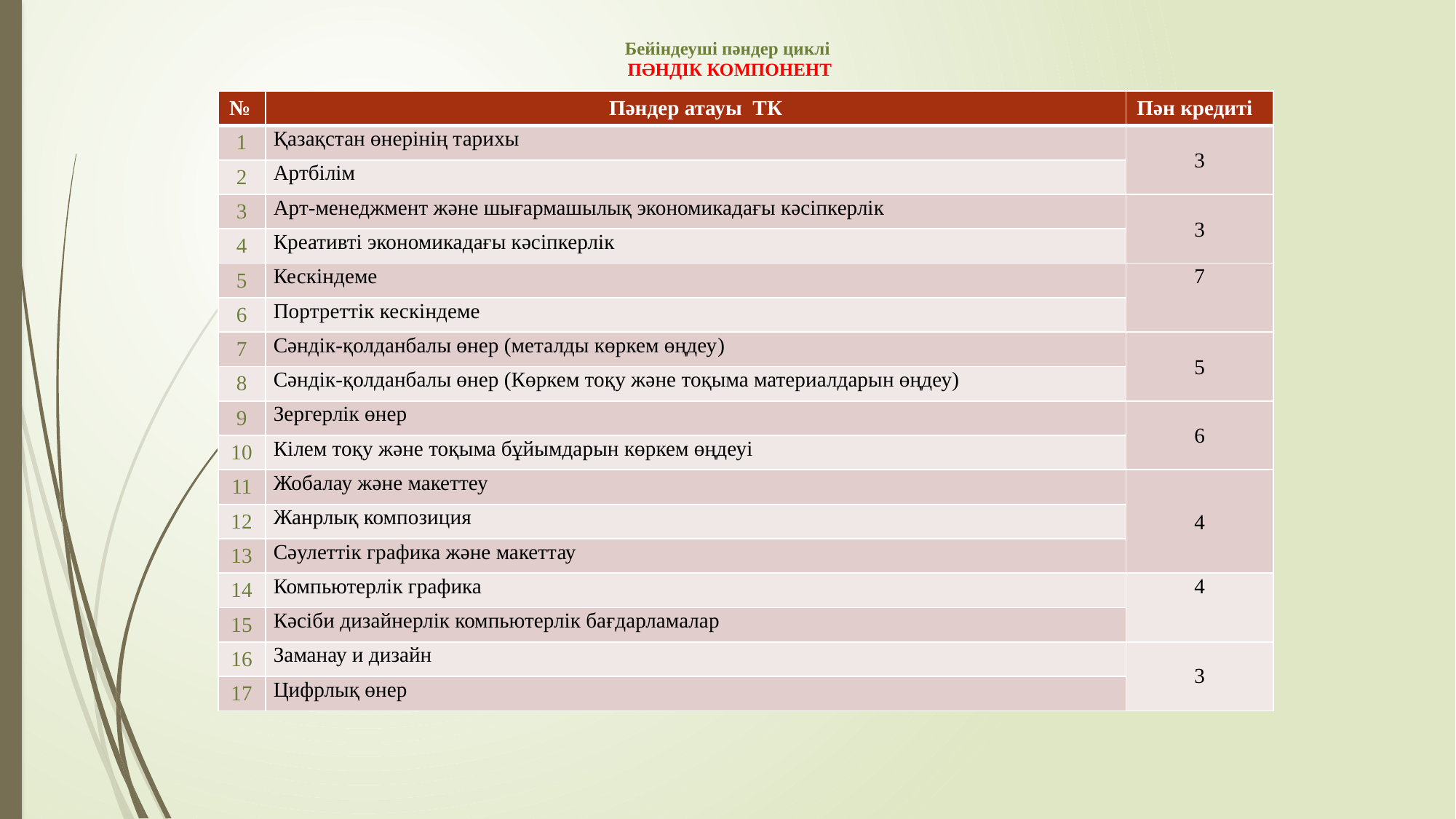

# Бейіндеуші пәндер циклі ПӘНДІК КОМПОНЕНТ
| № | Пәндер атауы ТК | Пән кредиті |
| --- | --- | --- |
| 1 | Қазақстан өнерінің тарихы | 3 |
| 2 | Артбілім |  |
| 3 | Арт-менеджмент және шығармашылық экономикадағы кәсіпкерлік | 3 |
| 4 | Креативті экономикадағы кәсіпкерлік |  |
| 5 | Кескіндеме | 7 |
| 6 | Портреттік кескіндеме |  |
| 7 | Сәндік-қолданбалы өнер (металды көркем өңдеу) | 5 |
| 8 | Сәндік-қолданбалы өнер (Көркем тоқу және тоқыма материалдарын өңдеу) |  |
| 9 | Зергерлік өнер | 6 |
| 10 | Кілем тоқу және тоқыма бұйымдарын көркем өңдеуі |  |
| 11 | Жобалау және макеттеу | 4 |
| 12 | Жанрлық композиция |  |
| 13 | Сәулеттік графика және макеттау |  |
| 14 | Компьютерлік графика | 4 |
| 15 | Кәсіби дизайнерлік компьютерлік бағдарламалар |  |
| 16 | Заманау и дизайн | 3 |
| 17 | Цифрлық өнер |  |